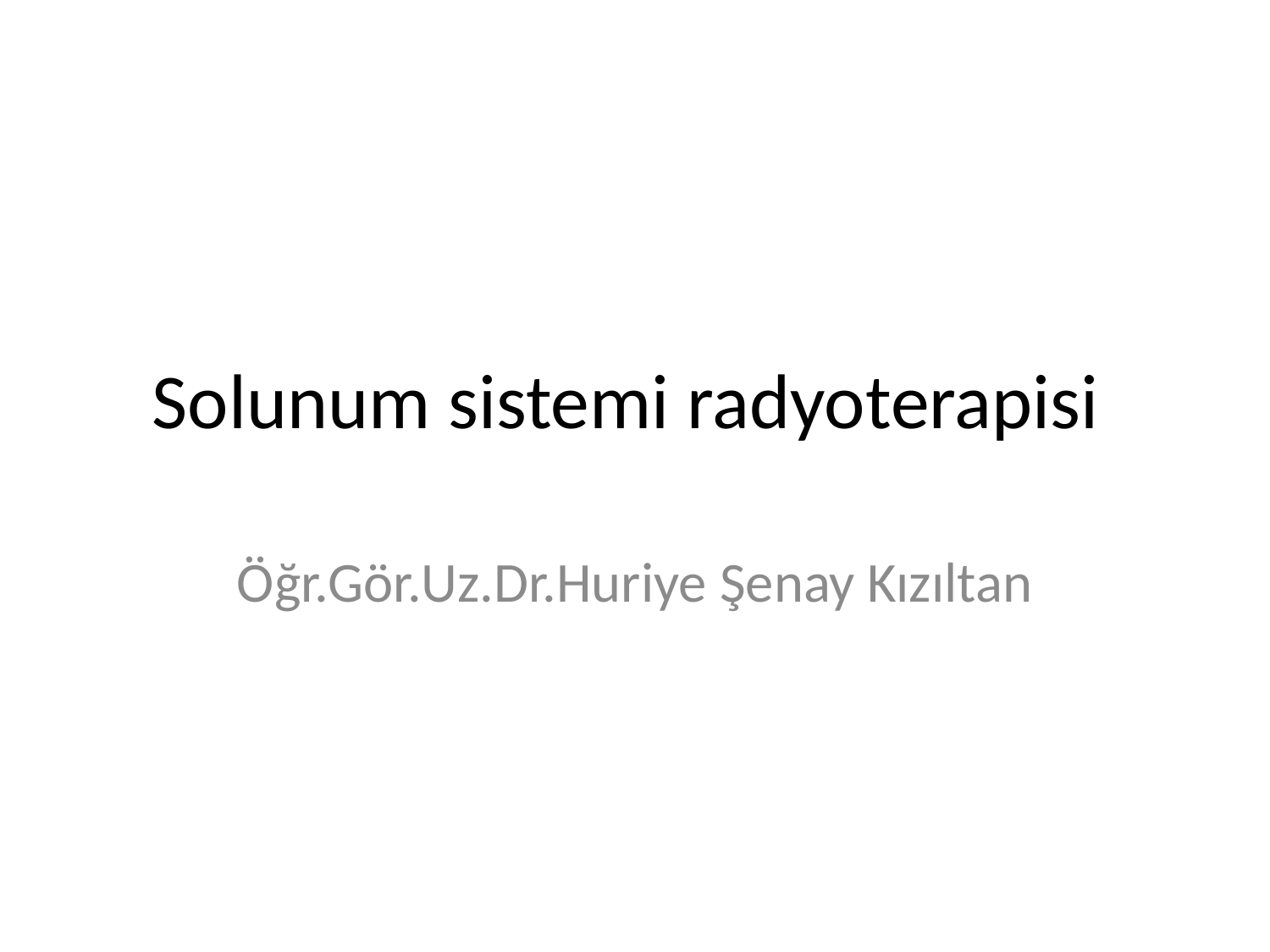

# Solunum sistemi radyoterapisi
Öğr.Gör.Uz.Dr.Huriye Şenay Kızıltan